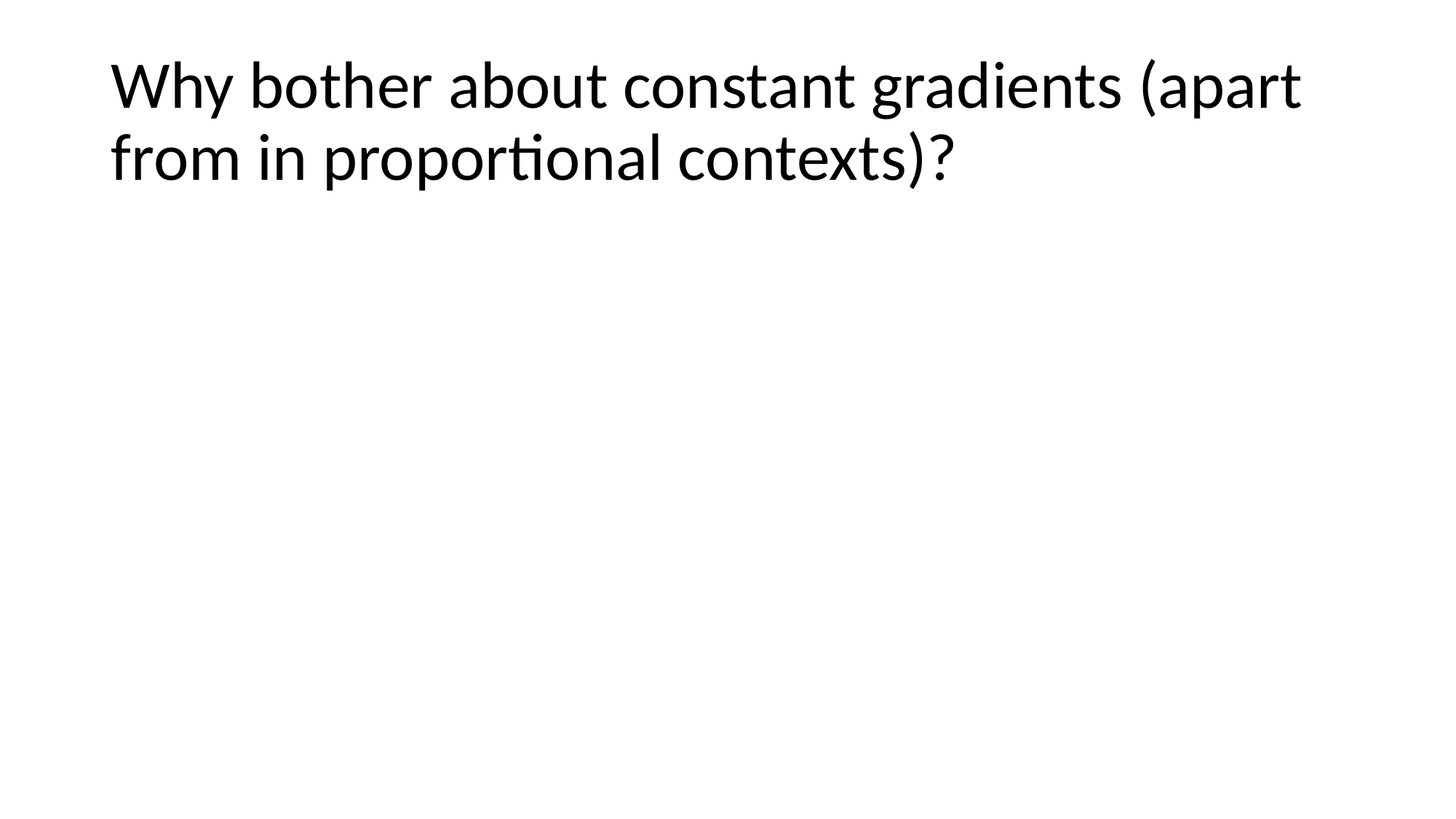

# Why bother about constant gradients (apart from in proportional contexts)?